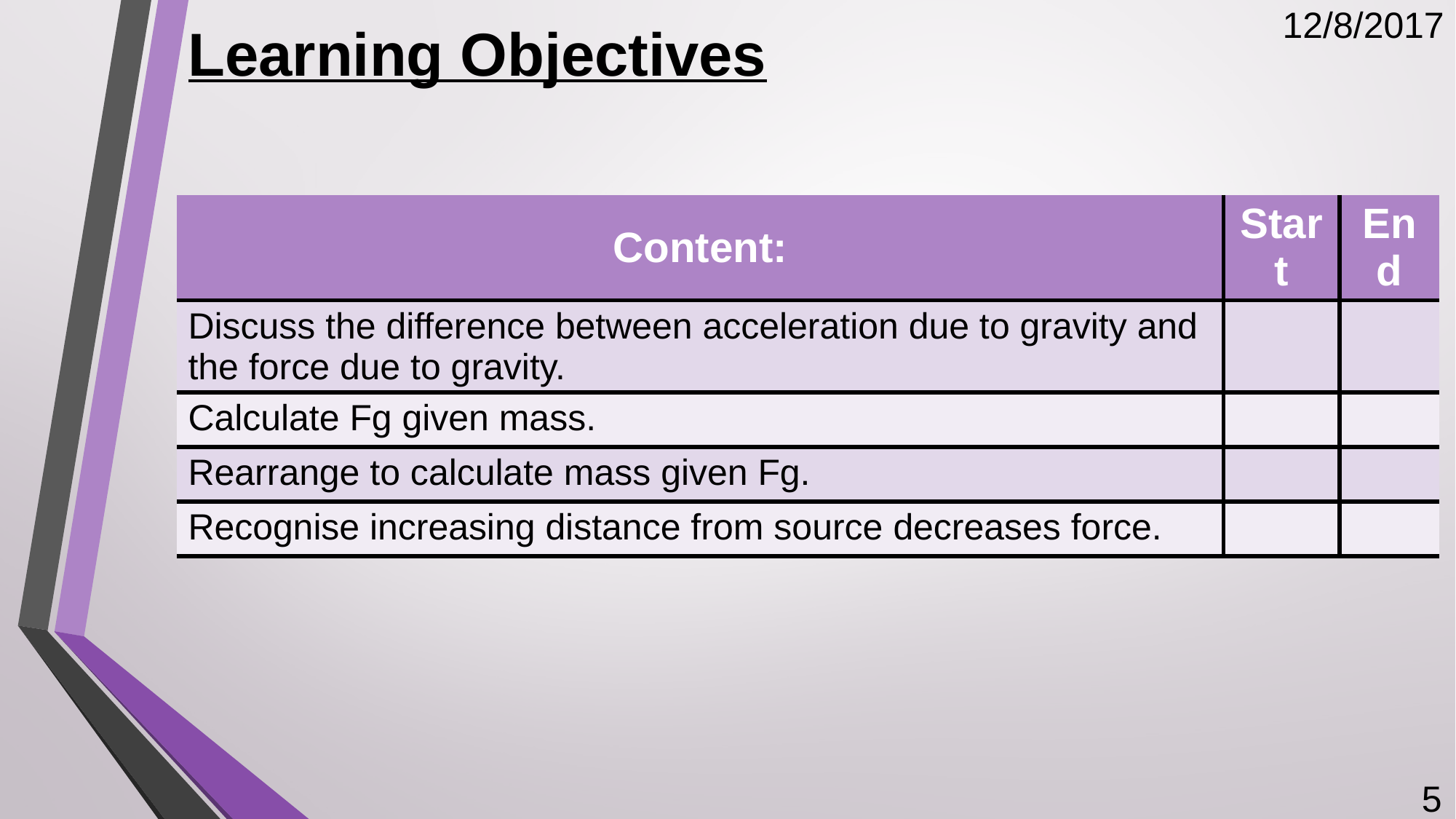

# Learning Objectives
12/8/2017
| Content: | Start | End |
| --- | --- | --- |
| Discuss the difference between acceleration due to gravity and the force due to gravity. |  |  |
| Calculate Fg given mass. |  |  |
| Rearrange to calculate mass given Fg. |  |  |
| Recognise increasing distance from source decreases force. |  |  |
5